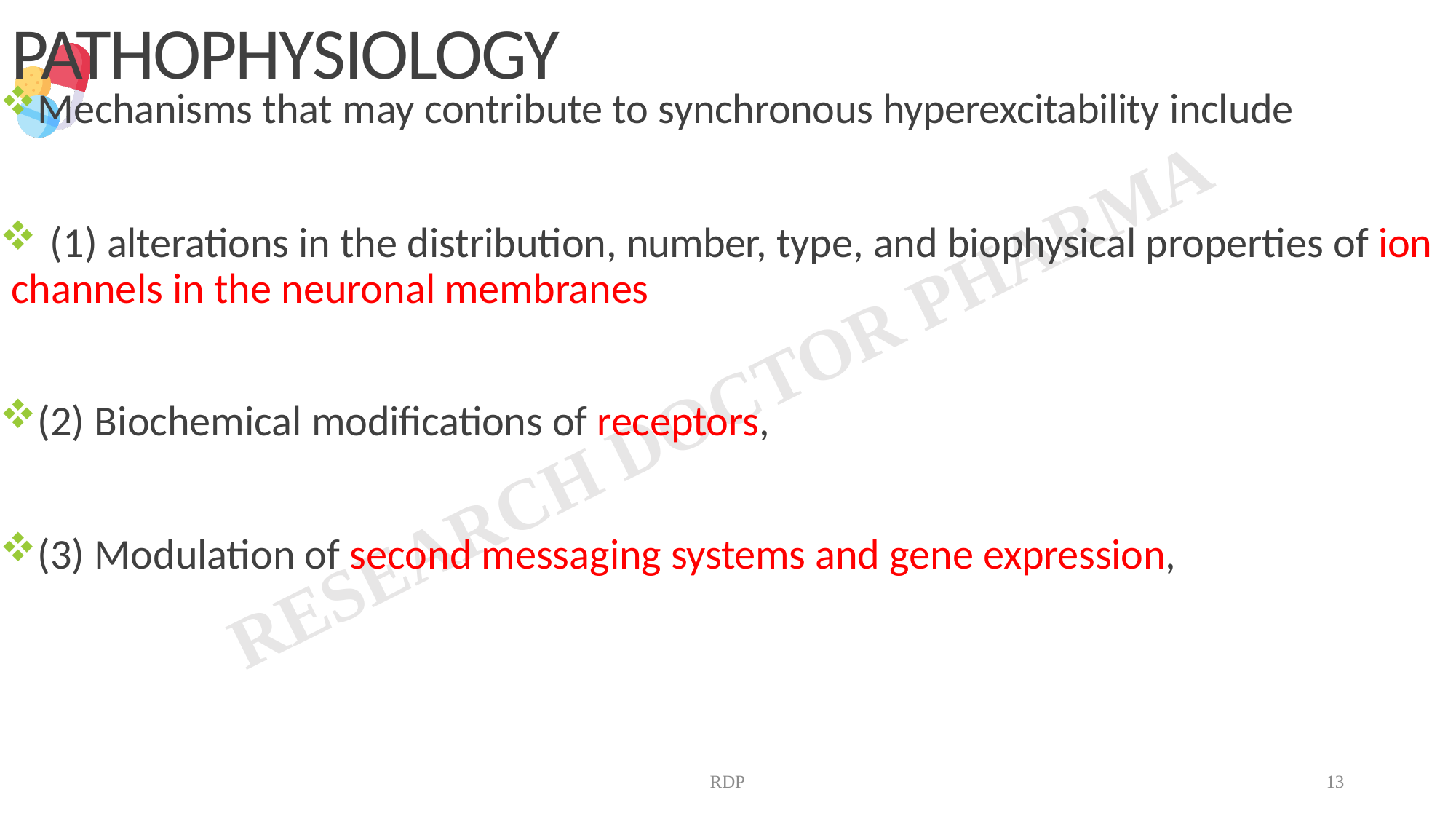

# PATHOPHYSIOLOGY
Mechanisms that may contribute to synchronous hyperexcitability include

	(1) alterations in the distribution, number, type, and biophysical properties of ion channels in the neuronal membranes

(2) Biochemical modifications of receptors,

(3) Modulation of second messaging systems and gene expression,

RDP
13